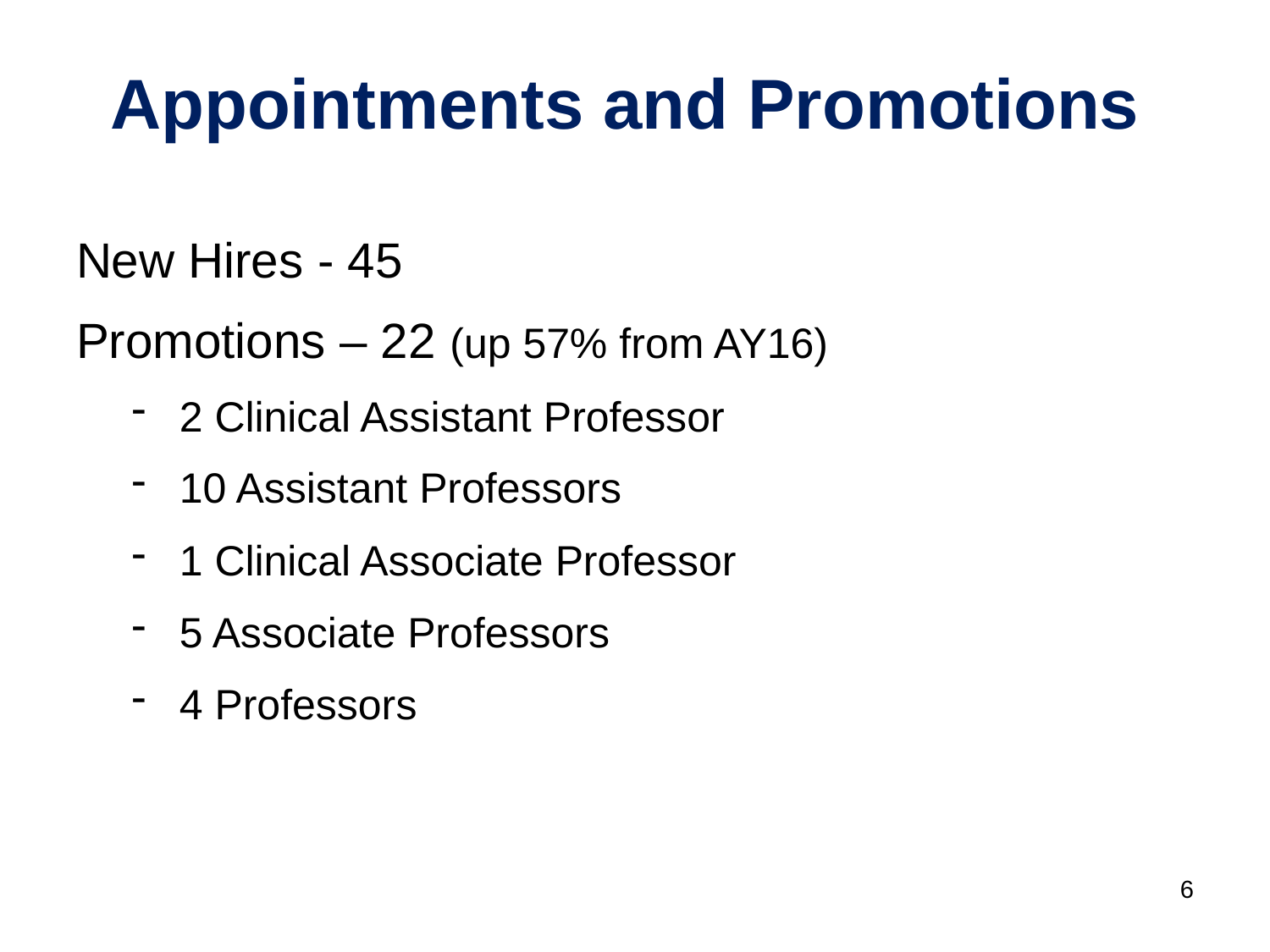

# Appointments and Promotions
New Hires - 45
Promotions – 22 (up 57% from AY16)
2 Clinical Assistant Professor
10 Assistant Professors
1 Clinical Associate Professor
5 Associate Professors
4 Professors

6